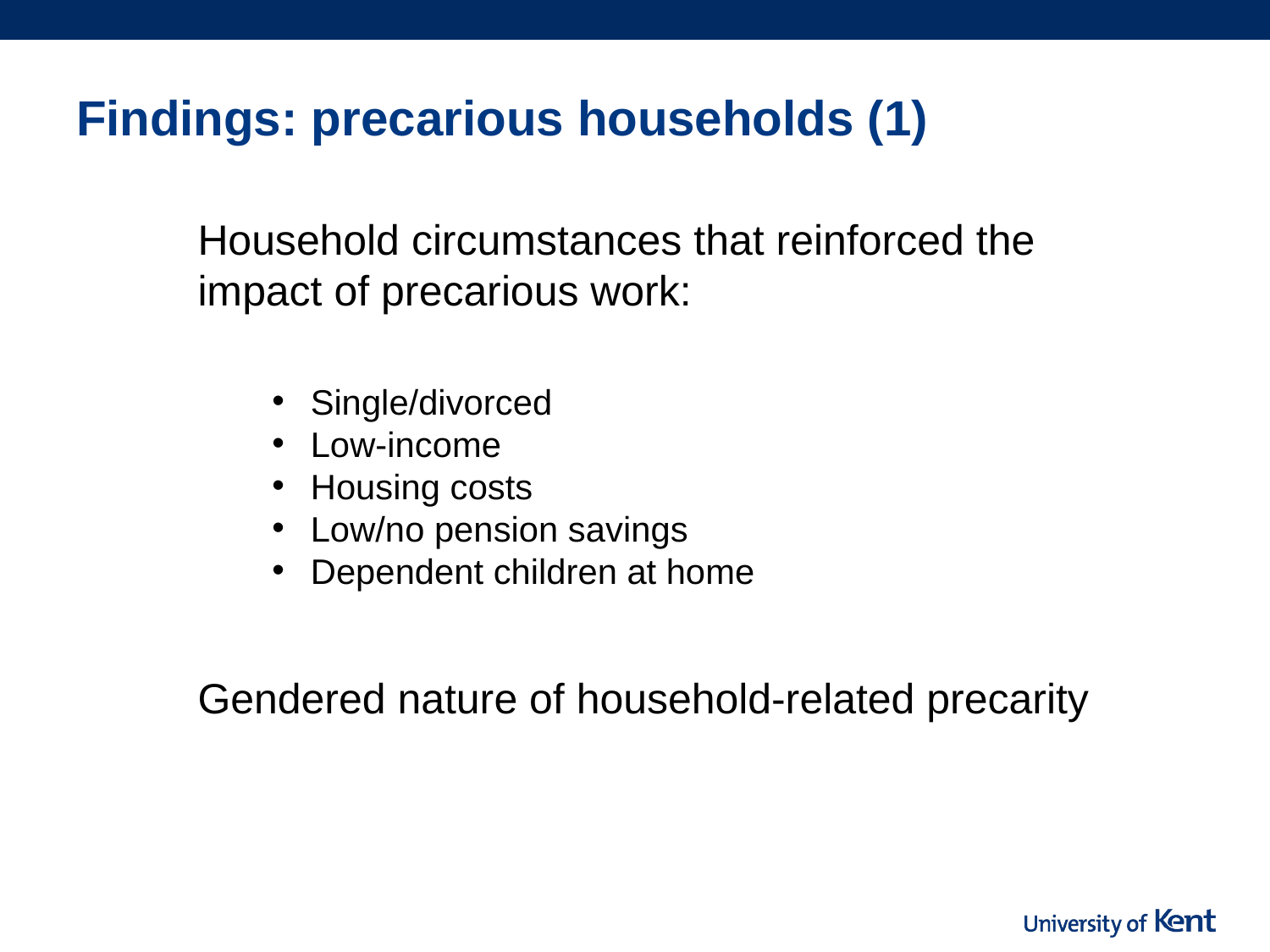

# Findings: precarious households (1)
Household circumstances that reinforced the impact of precarious work:

Single/divorced
Low-income
Housing costs
Low/no pension savings
Dependent children at home

Gendered nature of household-related precarity